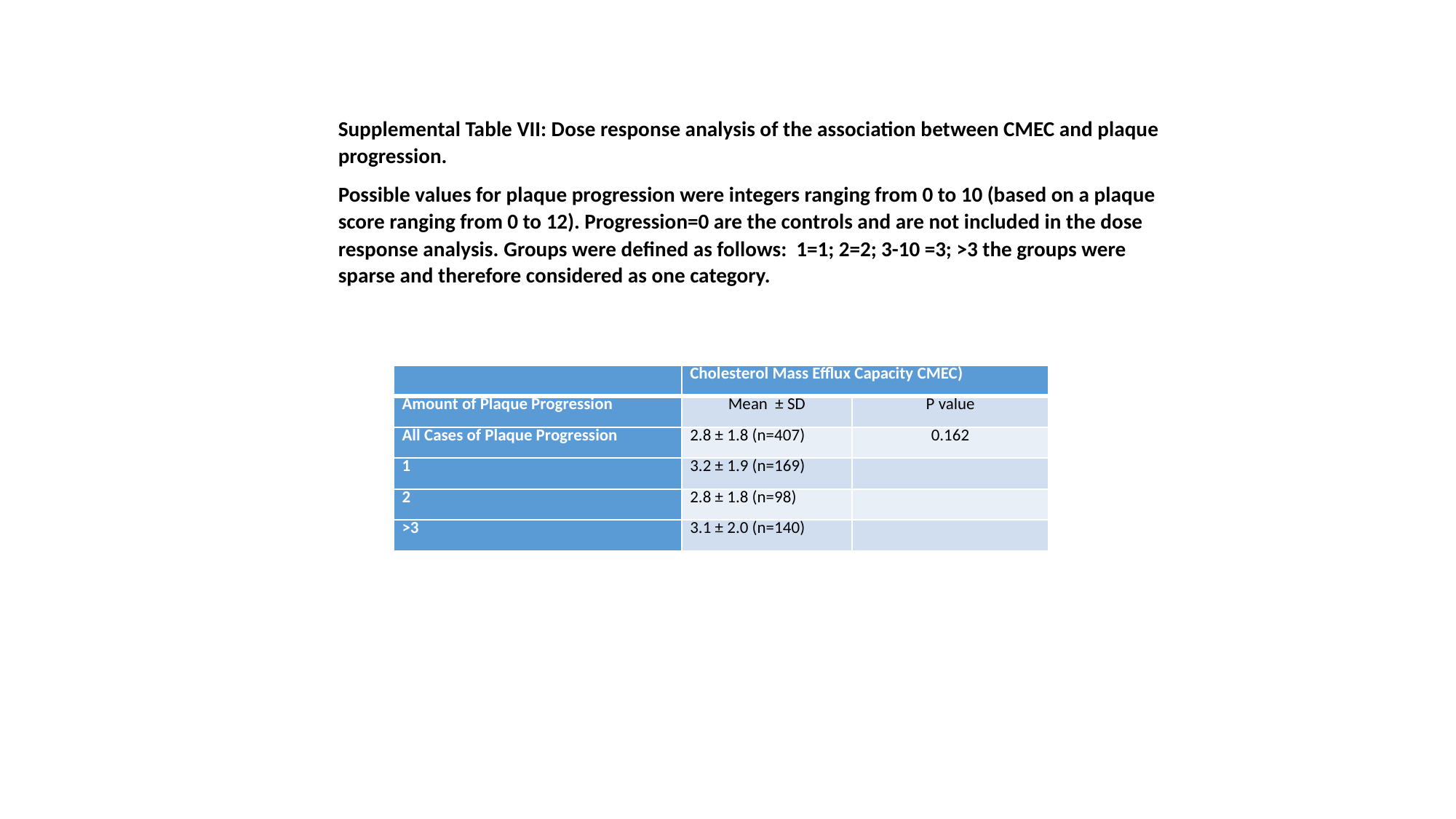

Supplemental Table VII: Dose response analysis of the association between CMEC and plaque progression.
Possible values for plaque progression were integers ranging from 0 to 10 (based on a plaque score ranging from 0 to 12). Progression=0 are the controls and are not included in the dose response analysis. Groups were defined as follows:  1=1; 2=2; 3-10 =3; >3 the groups were sparse and therefore considered as one category.
|  | Cholesterol Mass Efflux Capacity CMEC) |  |
| --- | --- | --- |
| Amount of Plaque Progression | Mean  ± SD | P value |
| All Cases of Plaque Progression | 2.8 ± 1.8 (n=407) | 0.162 |
| 1 | 3.2 ± 1.9 (n=169) |  |
| 2 | 2.8 ± 1.8 (n=98) |  |
| >3 | 3.1 ± 2.0 (n=140) |  |